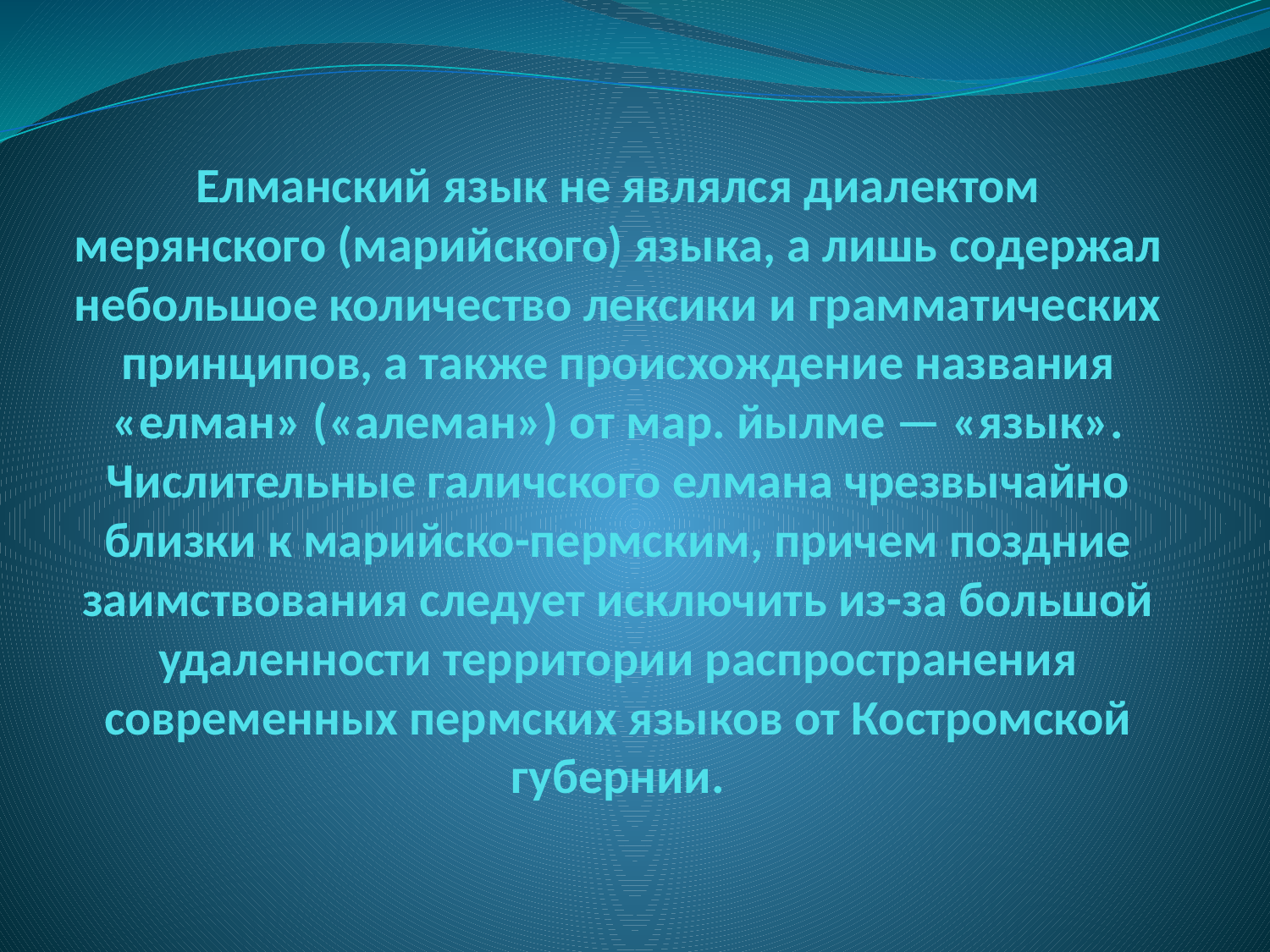

# Елманский язык не являлся диалектом мерянского (марийского) языка, а лишь содержал небольшое количество лексики и грамматических принципов, а также происхождение названия «елман» («алеман») от мар. йылме — «язык». Числительные галичского елмана чрезвычайно близки к марийско-пермским, причем поздние заимствования следует исключить из-за большой удаленности территории распространения современных пермских языков от Костромской губернии.